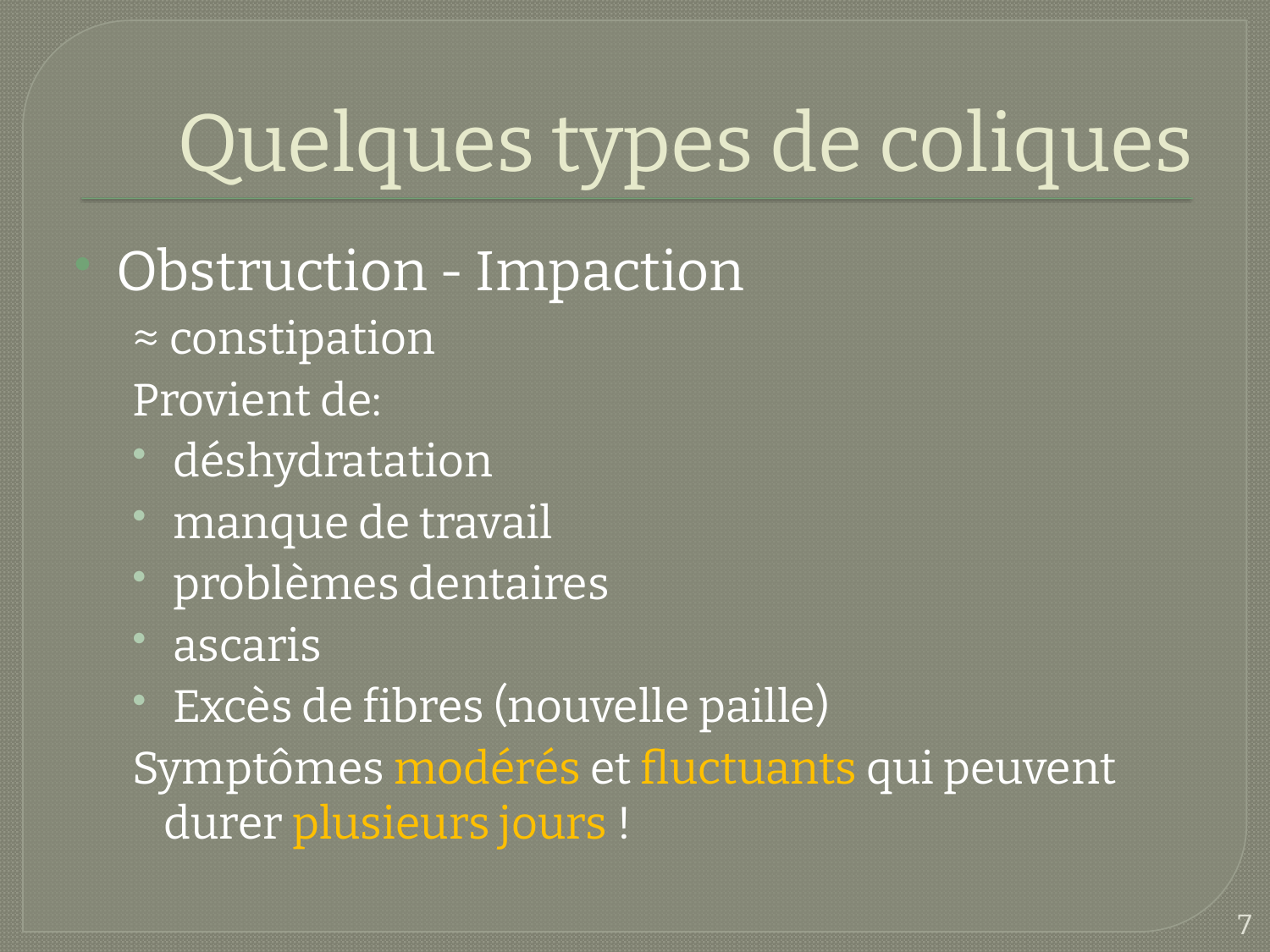

# Quelques types de coliques
Obstruction - Impaction
≈ constipation
Provient de:
 déshydratation
 manque de travail
 problèmes dentaires
 ascaris
 Excès de fibres (nouvelle paille)
Symptômes modérés et fluctuants qui peuvent durer plusieurs jours !
7